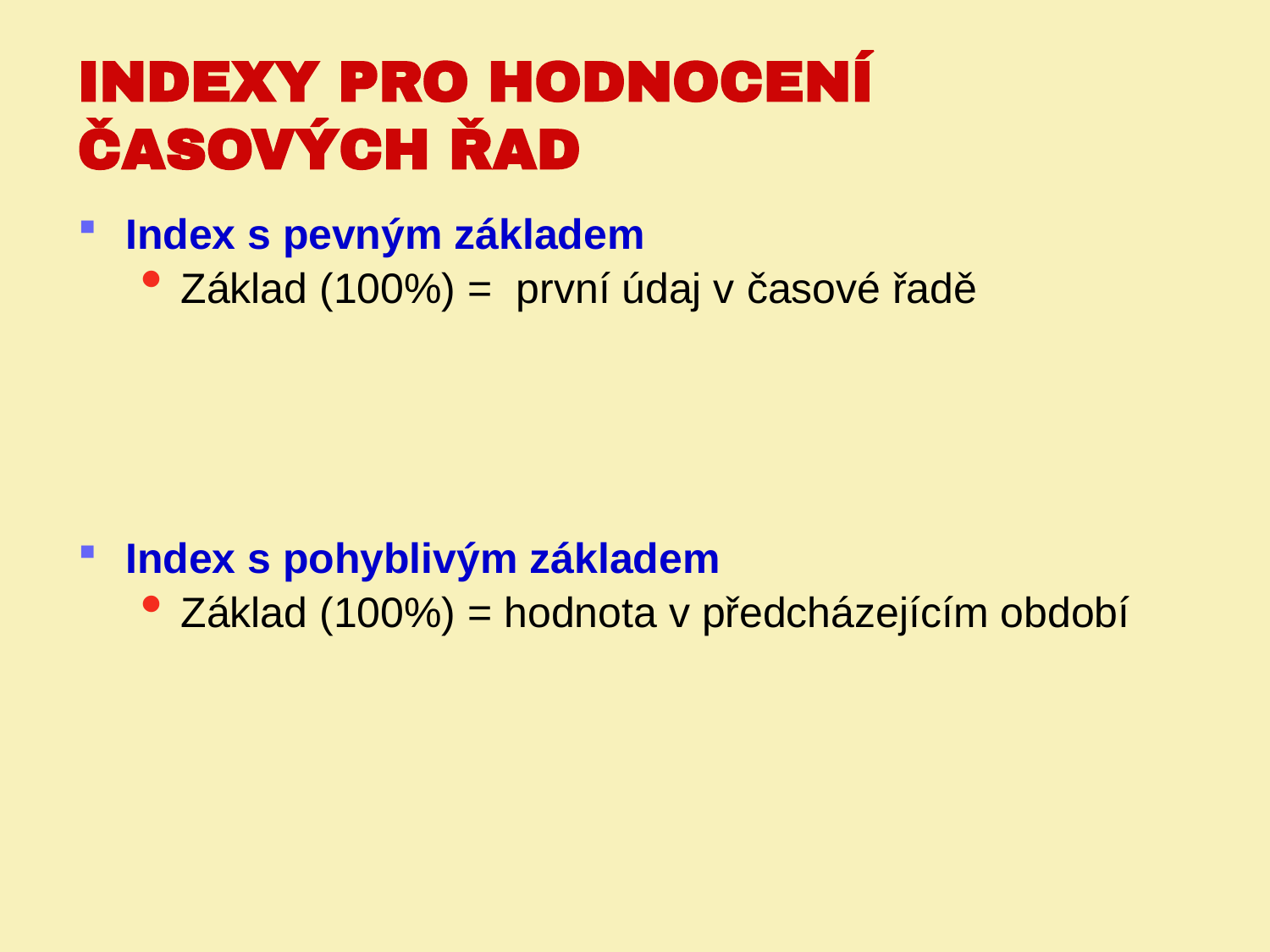

# Indexy pro hodnocení časových řad
Index s pevným základem
Základ (100%) =  první údaj v časové řadě

Index s pohyblivým základem
Základ (100%) = hodnota v předcházejícím období